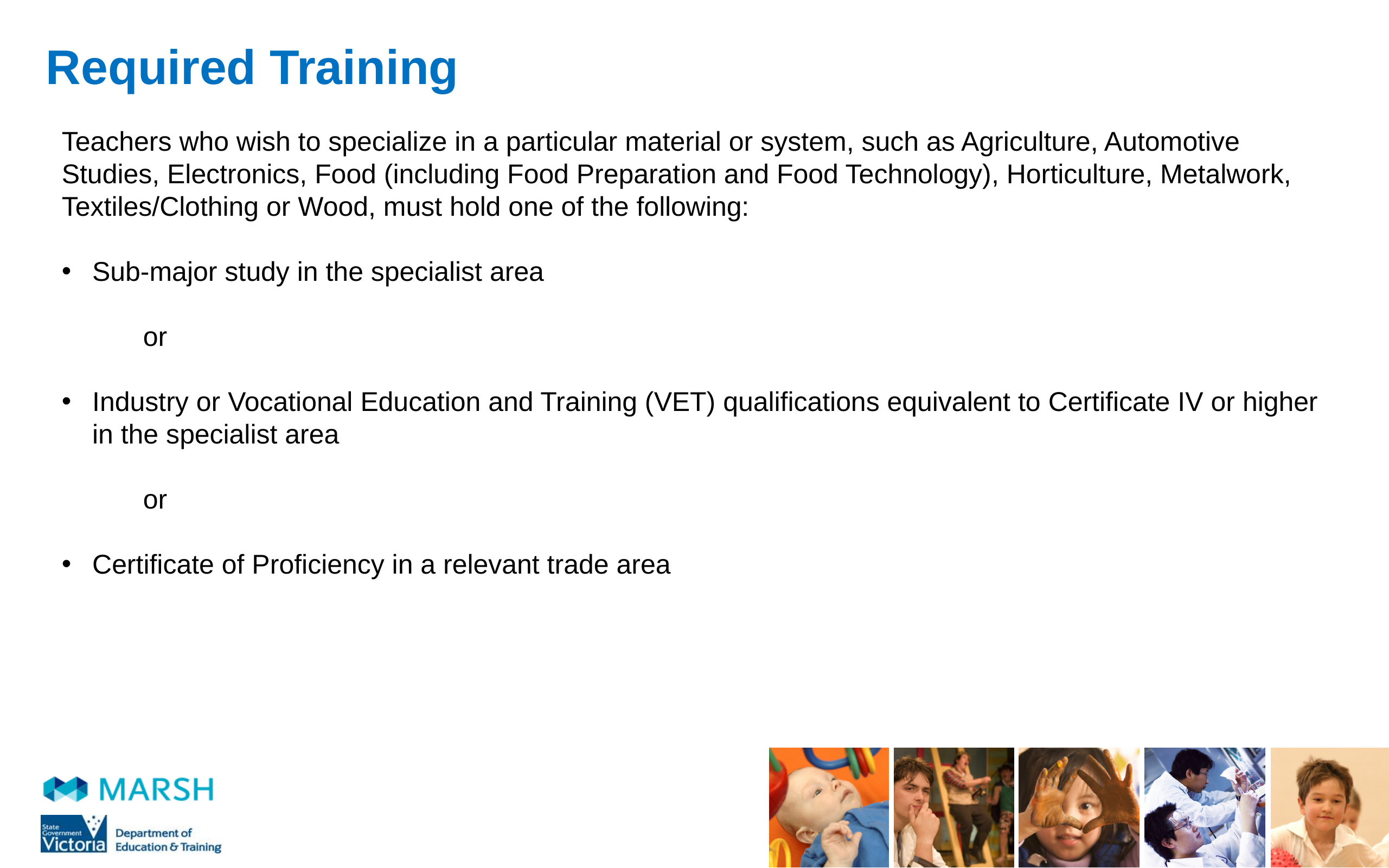

# Required Training
Teachers who wish to specialize in a particular material or system, such as Agriculture, Automotive Studies, Electronics, Food (including Food Preparation and Food Technology), Horticulture, Metalwork, Textiles/Clothing or Wood, must hold one of the following:

Sub-major study in the specialist area

	or

Industry or Vocational Education and Training (VET) qualifications equivalent to Certificate IV or higher in the specialist area

	or

Certificate of Proficiency in a relevant trade area